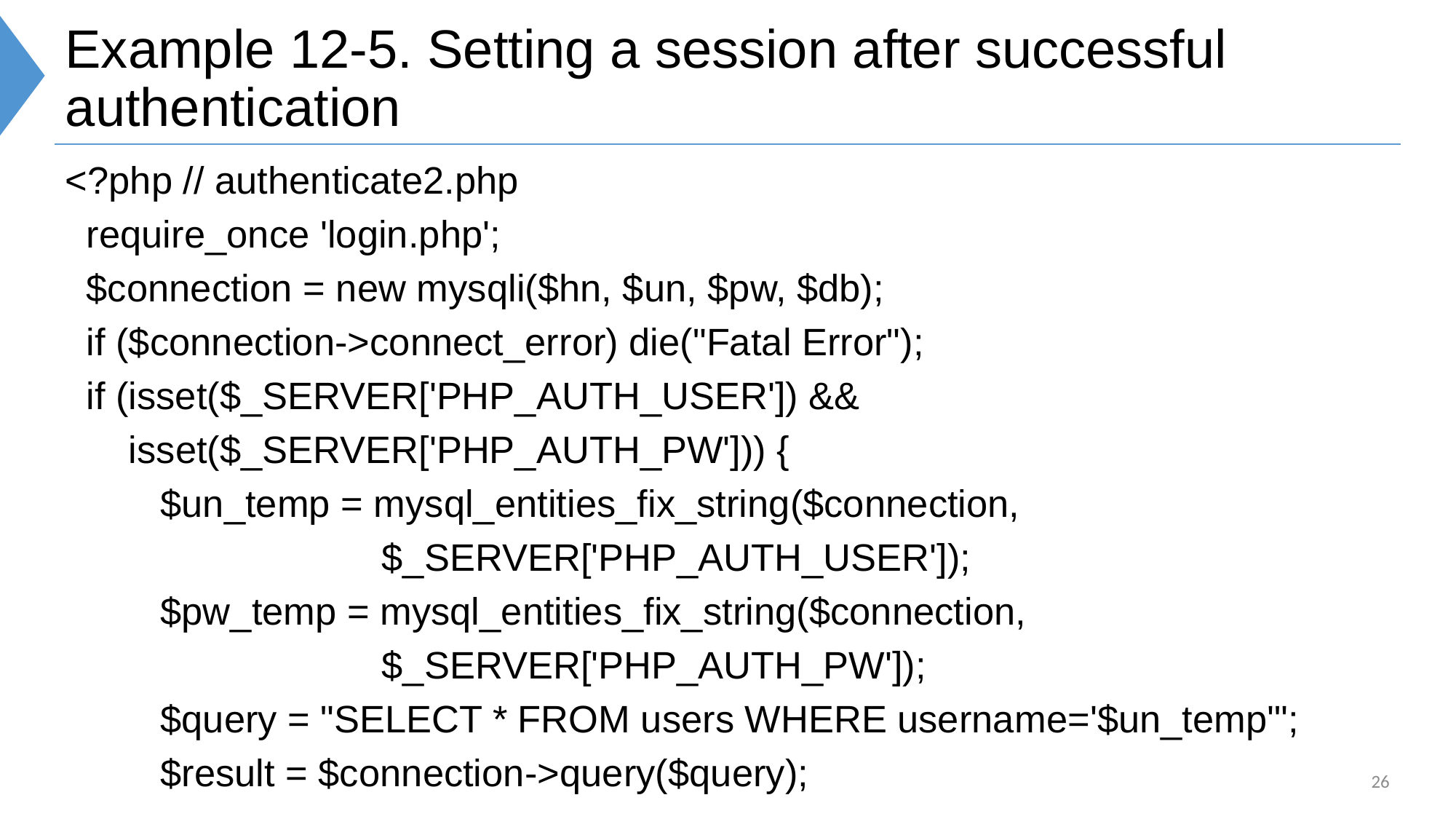

# Example 12-5. Setting a session after successful authentication
<?php // authenticate2.php
  require_once 'login.php';
  $connection = new mysqli($hn, $un, $pw, $db);
  if ($connection->connect_error) die("Fatal Error");
  if (isset($_SERVER['PHP_AUTH_USER']) &&
      isset($_SERVER['PHP_AUTH_PW'])) {
         $un_temp = mysql_entities_fix_string($connection,
                              $_SERVER['PHP_AUTH_USER']);
         $pw_temp = mysql_entities_fix_string($connection,
                              $_SERVER['PHP_AUTH_PW']);
         $query = "SELECT * FROM users WHERE username='$un_temp'";
         $result = $connection->query($query);
26